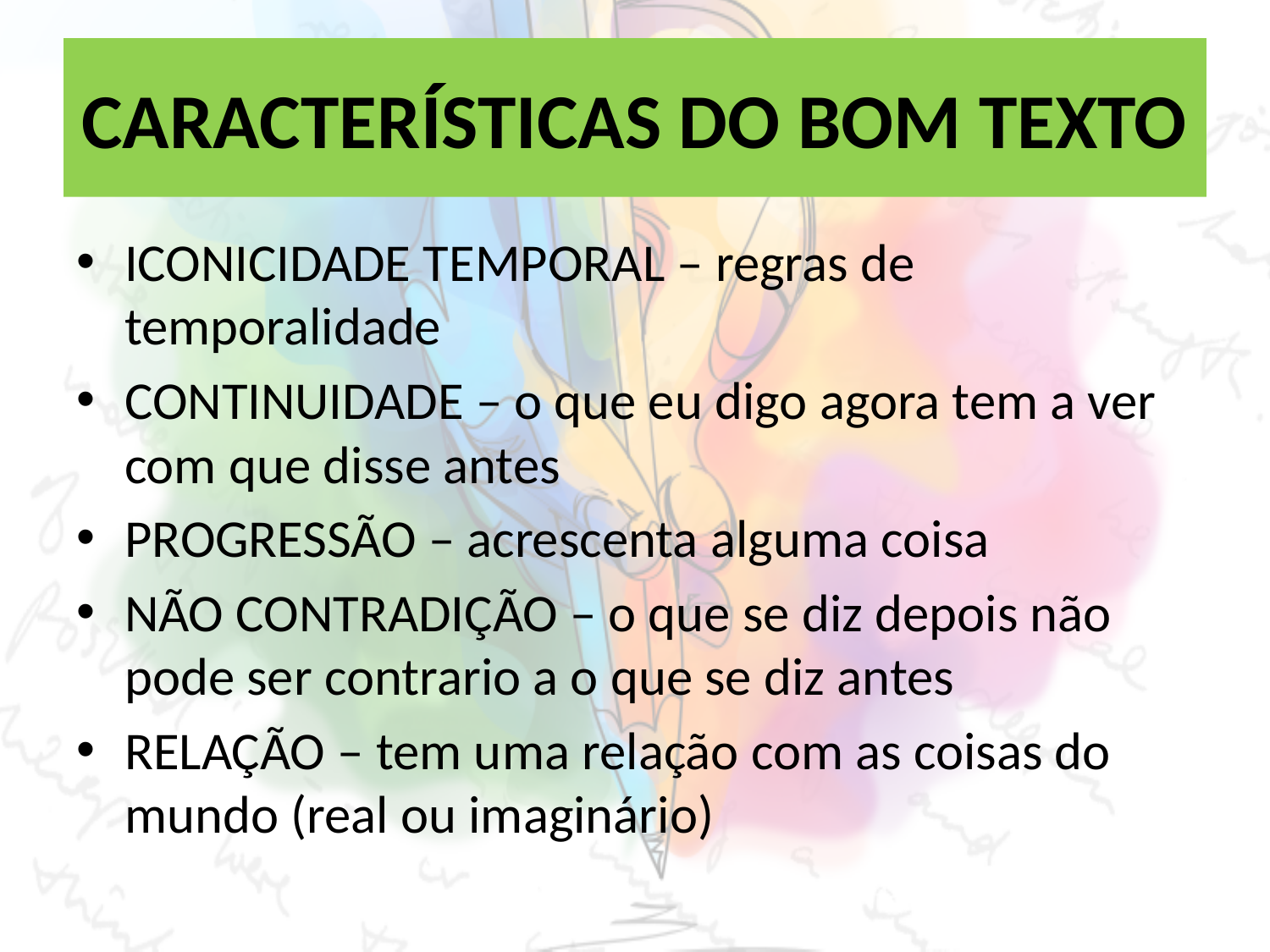

# CARACTERÍSTICAS DO BOM TEXTO
ICONICIDADE TEMPORAL – regras de temporalidade
CONTINUIDADE – o que eu digo agora tem a ver com que disse antes
PROGRESSÃO – acrescenta alguma coisa
NÃO CONTRADIÇÃO – o que se diz depois não pode ser contrario a o que se diz antes
RELAÇÃO – tem uma relação com as coisas do mundo (real ou imaginário)